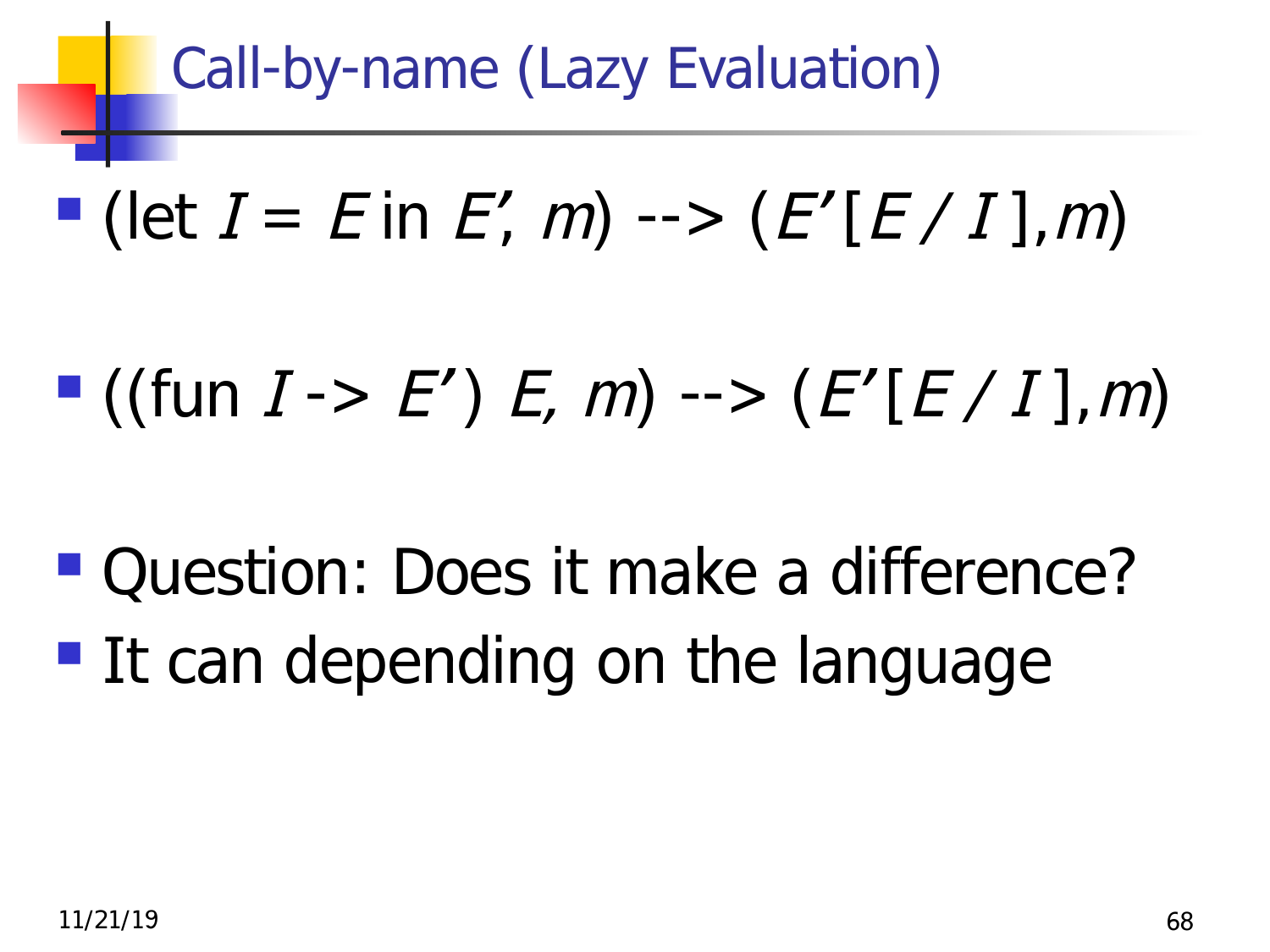

# Call-by-name (Lazy Evaluation)
(let I = E in E’, m) --> (E’ [E / I ],m)

((fun I -> E’ ) E, m) --> (E’ [E / I ],m)

Question: Does it make a difference?
It can depending on the language
11/21/19
68